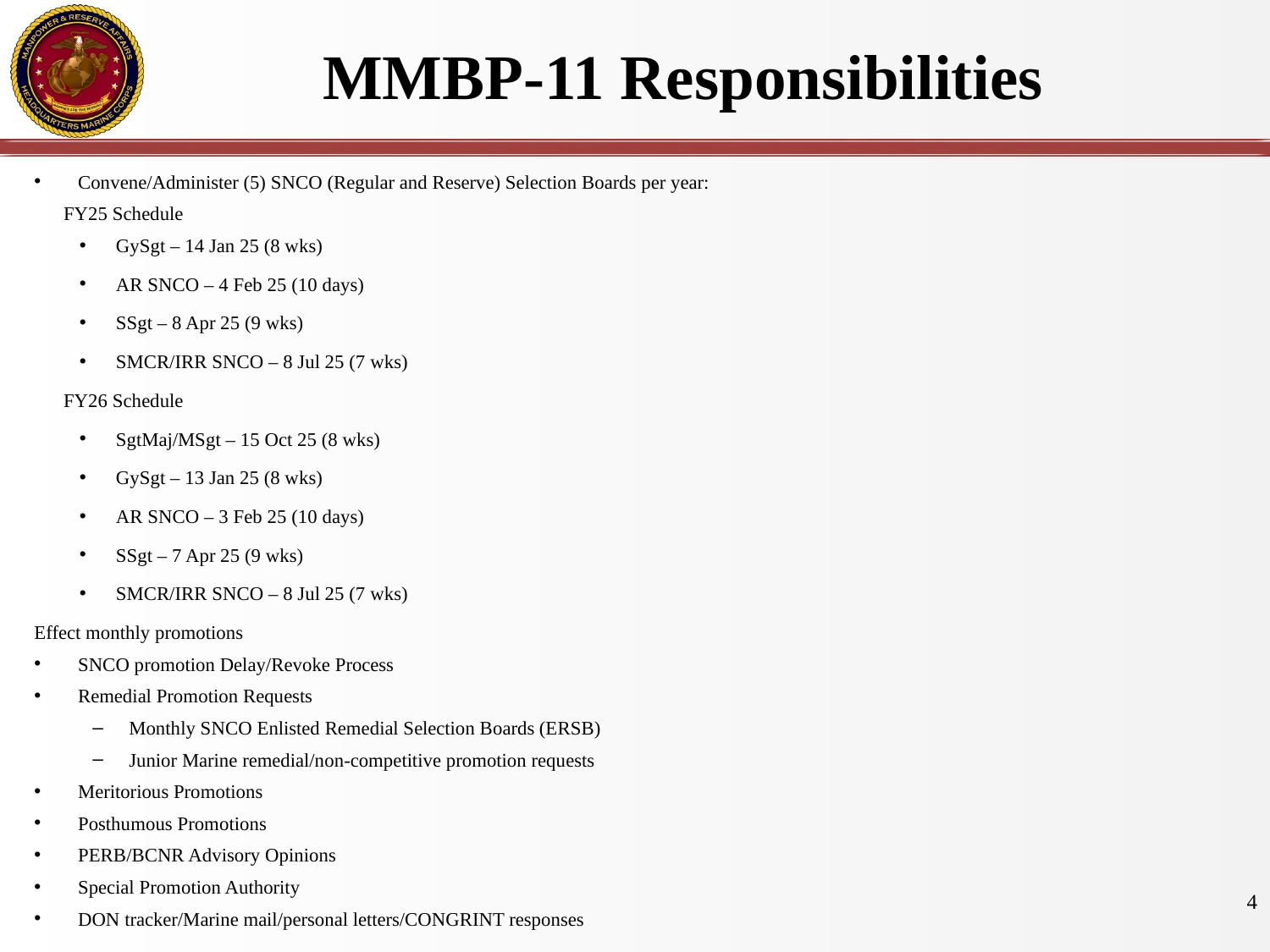

# MMBP-11 Responsibilities
Convene/Administer (5) SNCO (Regular and Reserve) Selection Boards per year:
      FY25 Schedule
GySgt – 14 Jan 25 (8 wks)
AR SNCO – 4 Feb 25 (10 days)
SSgt – 8 Apr 25 (9 wks)
SMCR/IRR SNCO – 8 Jul 25 (7 wks)
      FY26 Schedule
SgtMaj/MSgt – 15 Oct 25 (8 wks)
GySgt – 13 Jan 25 (8 wks)
AR SNCO – 3 Feb 25 (10 days)
SSgt – 7 Apr 25 (9 wks)
SMCR/IRR SNCO – 8 Jul 25 (7 wks)
Effect monthly promotions
SNCO promotion Delay/Revoke Process
Remedial Promotion Requests
Monthly SNCO Enlisted Remedial Selection Boards (ERSB)
Junior Marine remedial/non-competitive promotion requests
Meritorious Promotions
Posthumous Promotions
PERB/BCNR Advisory Opinions
Special Promotion Authority
DON tracker/Marine mail/personal letters/CONGRINT responses

4